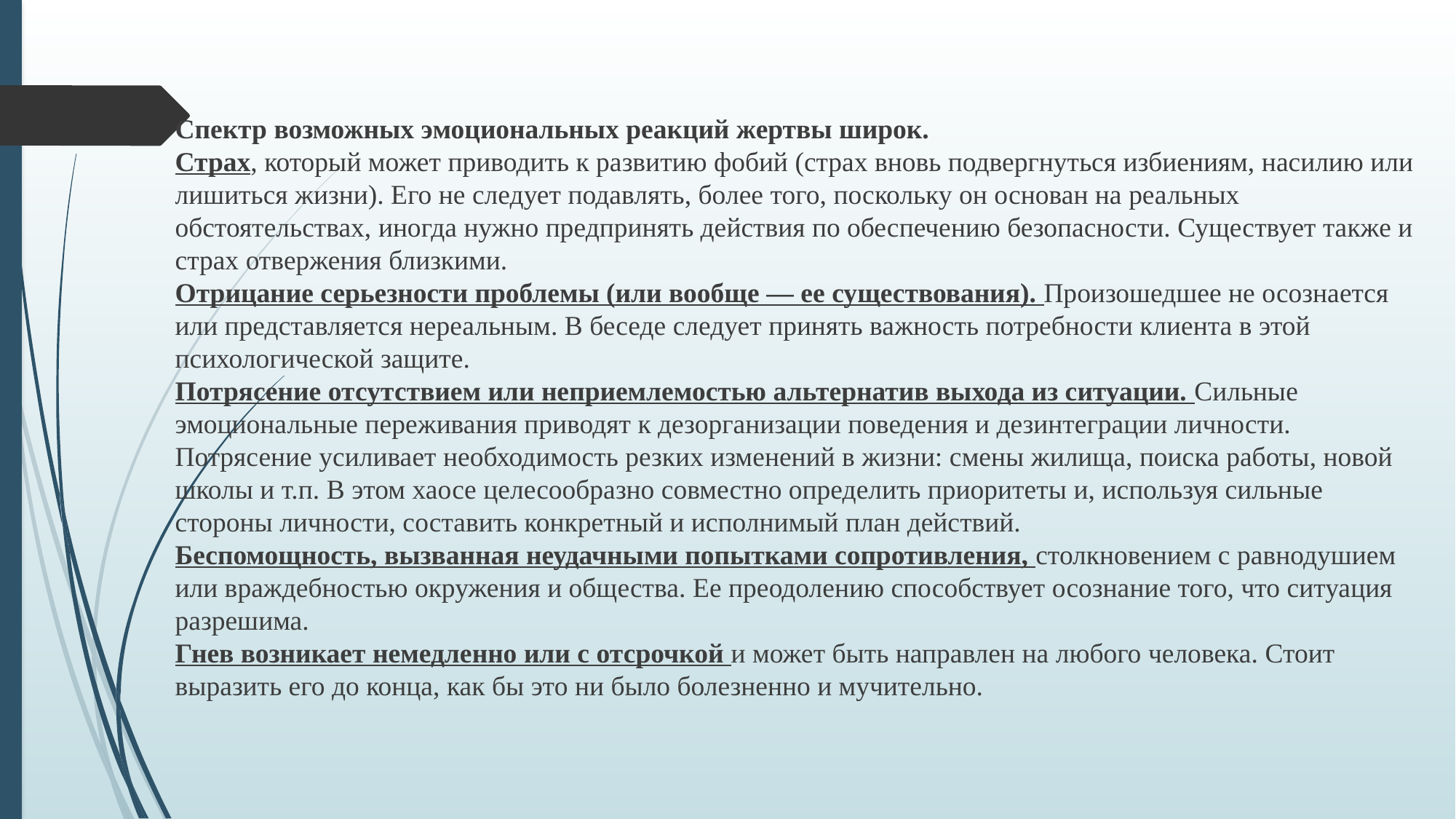

Спектр возможных эмоциональных реакций жертвы широк.
Страх, который может приводить к развитию фобий (страх вновь подвергнуться избиениям, насилию или лишиться жизни). Его не следует подавлять, более того, поскольку он основан на реальных обстоятельствах, иногда нужно предпринять действия по обеспечению безопасности. Существует также и страх отвержения близкими.
Отрицание серьезности проблемы (или вообще — ее существования). Произошедшее не осознается или представляется нереальным. В беседе следует принять важность потребности клиента в этой психологической защите.
Потрясение отсутствием или неприемлемостью альтернатив выхода из ситуации. Сильные эмоциональные переживания приводят к дезорганизации поведения и дезинтеграции личности. Потрясение усиливает необходимость резких изменений в жизни: смены жилища, поиска работы, новой школы и т.п. В этом хаосе целесообразно совместно определить приоритеты и, используя сильные стороны личности, составить конкретный и исполнимый план действий.
Беспомощность, вызванная неудачными попытками сопротивления, столкновением с равнодушием или враждебностью окружения и общества. Ее преодолению способствует осознание того, что ситуация разрешима.
Гнев возникает немедленно или с отсрочкой и может быть направлен на любого человека. Стоит выразить его до конца, как бы это ни было болезненно и мучительно.